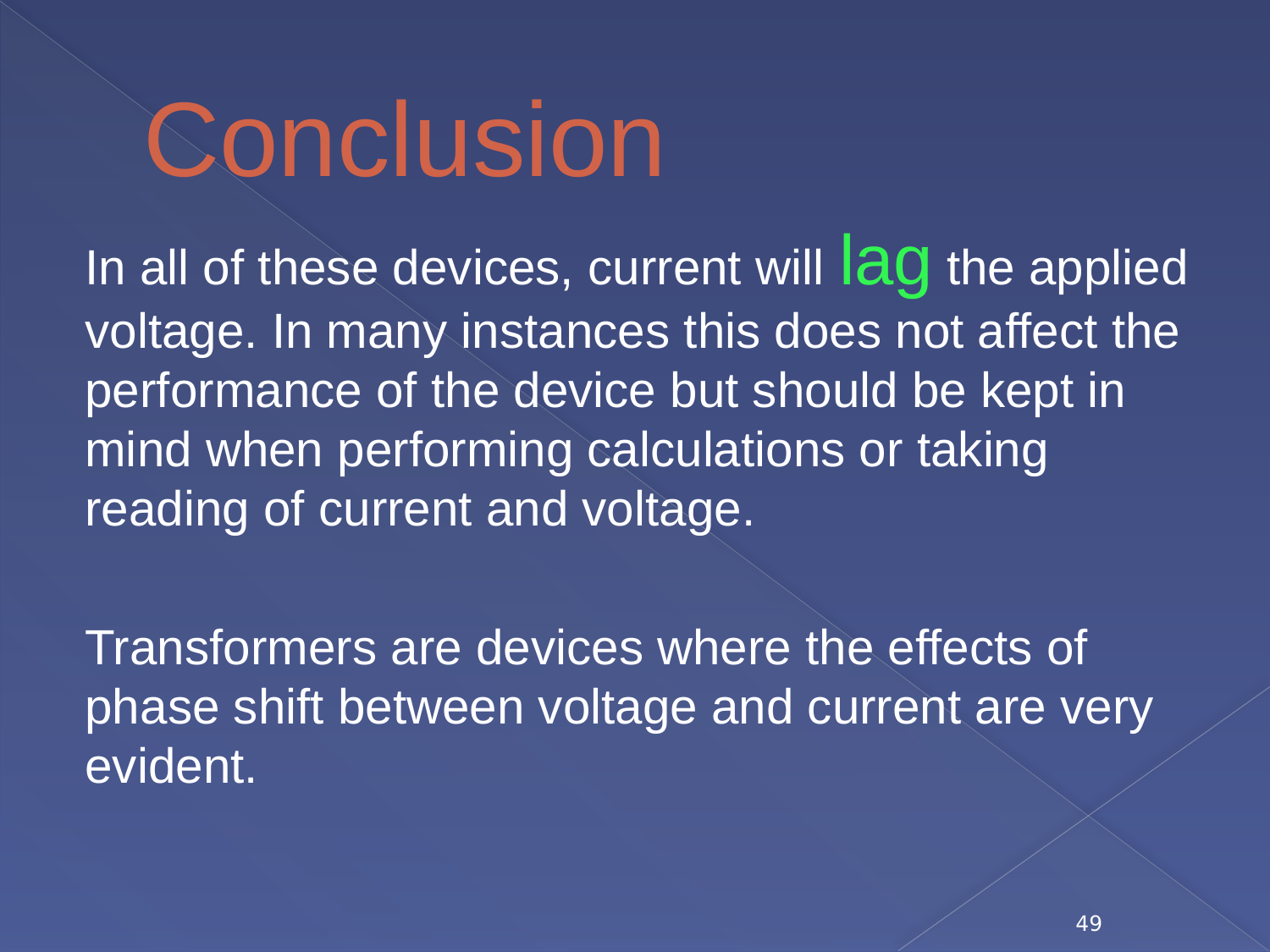

# Conclusion
In all of these devices, current will lag the applied voltage. In many instances this does not affect the performance of the device but should be kept in mind when performing calculations or taking reading of current and voltage.

Transformers are devices where the effects of phase shift between voltage and current are very evident.
49